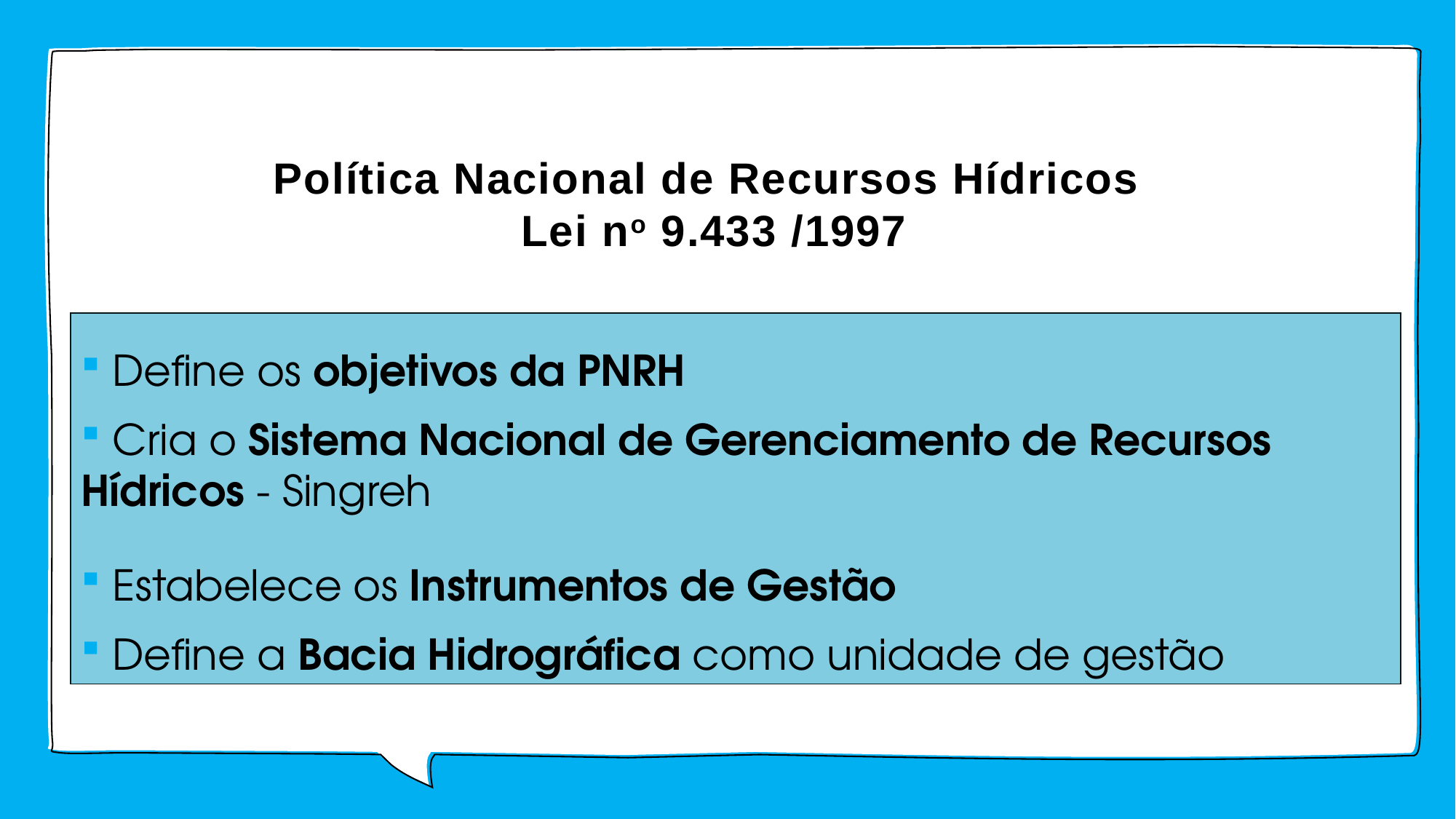

# Política Nacional de Recursos Hídricos Lei no 9.433 /1997
 Define os objetivos da PNRH
 Cria o Sistema Nacional de Gerenciamento de Recursos Hídricos - Singreh
 Estabelece os Instrumentos de Gestão
 Define a Bacia Hidrográfica como unidade de gestão